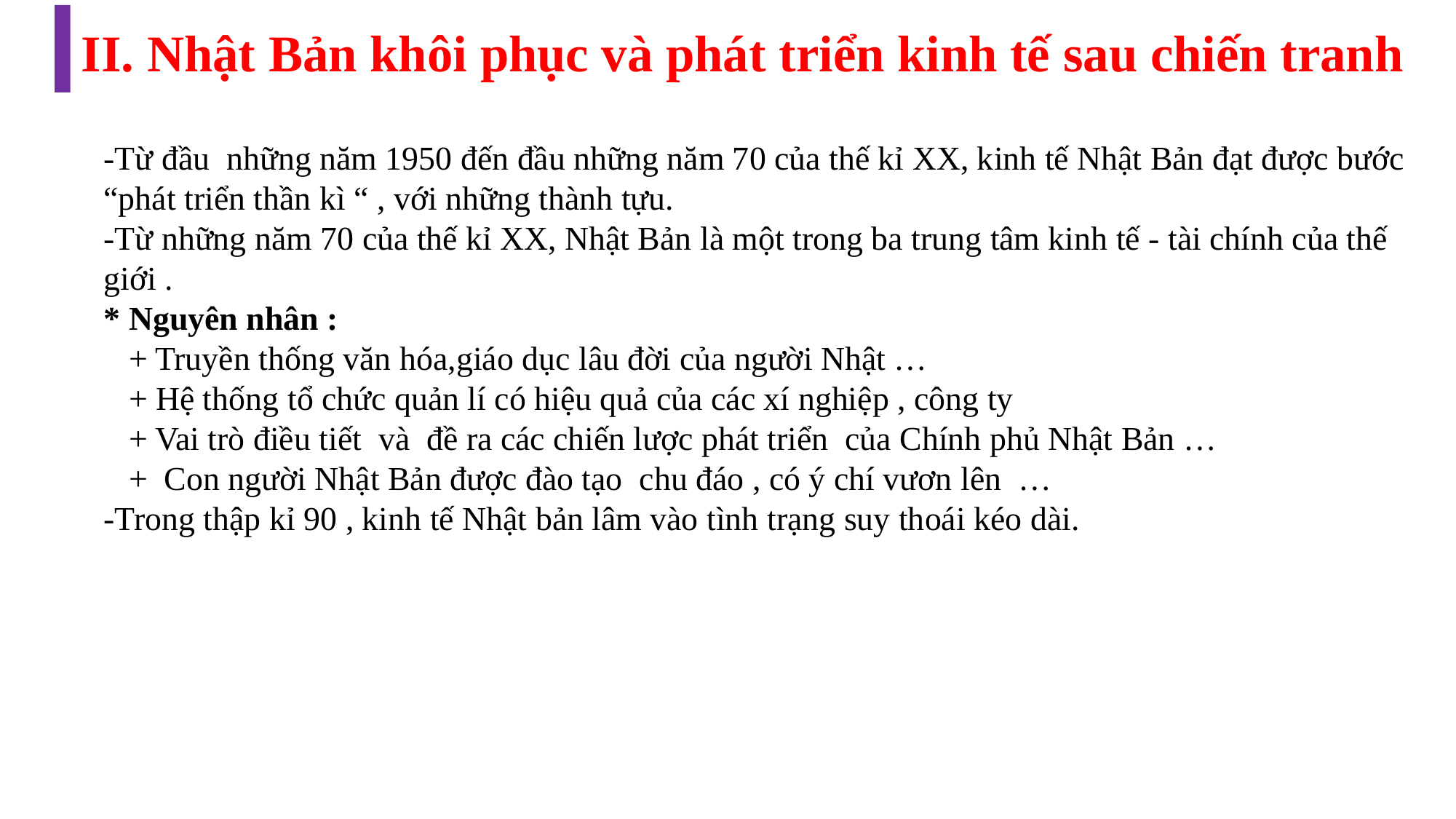

II. Nhật Bản khôi phục và phát triển kinh tế sau chiến tranh
-Từ đầu  những năm 1950 đến đầu những năm 70 của thế kỉ XX, kinh tế Nhật Bản đạt được bước “phát triển thần kì “ , với những thành tựu.
-Từ những năm 70 của thế kỉ XX, Nhật Bản là một trong ba trung tâm kinh tế - tài chính của thế giới .
* Nguyên nhân :
   + Truyền thống văn hóa,giáo dục lâu đời của người Nhật …
   + Hệ thống tổ chức quản lí có hiệu quả của các xí nghiệp , công ty
   + Vai trò điều tiết  và  đề ra các chiến lược phát triển  của Chính phủ Nhật Bản …
   +  Con người Nhật Bản được đào tạo  chu đáo , có ý chí vươn lên  …
-Trong thập kỉ 90 , kinh tế Nhật bản lâm vào tình trạng suy thoái kéo dài.